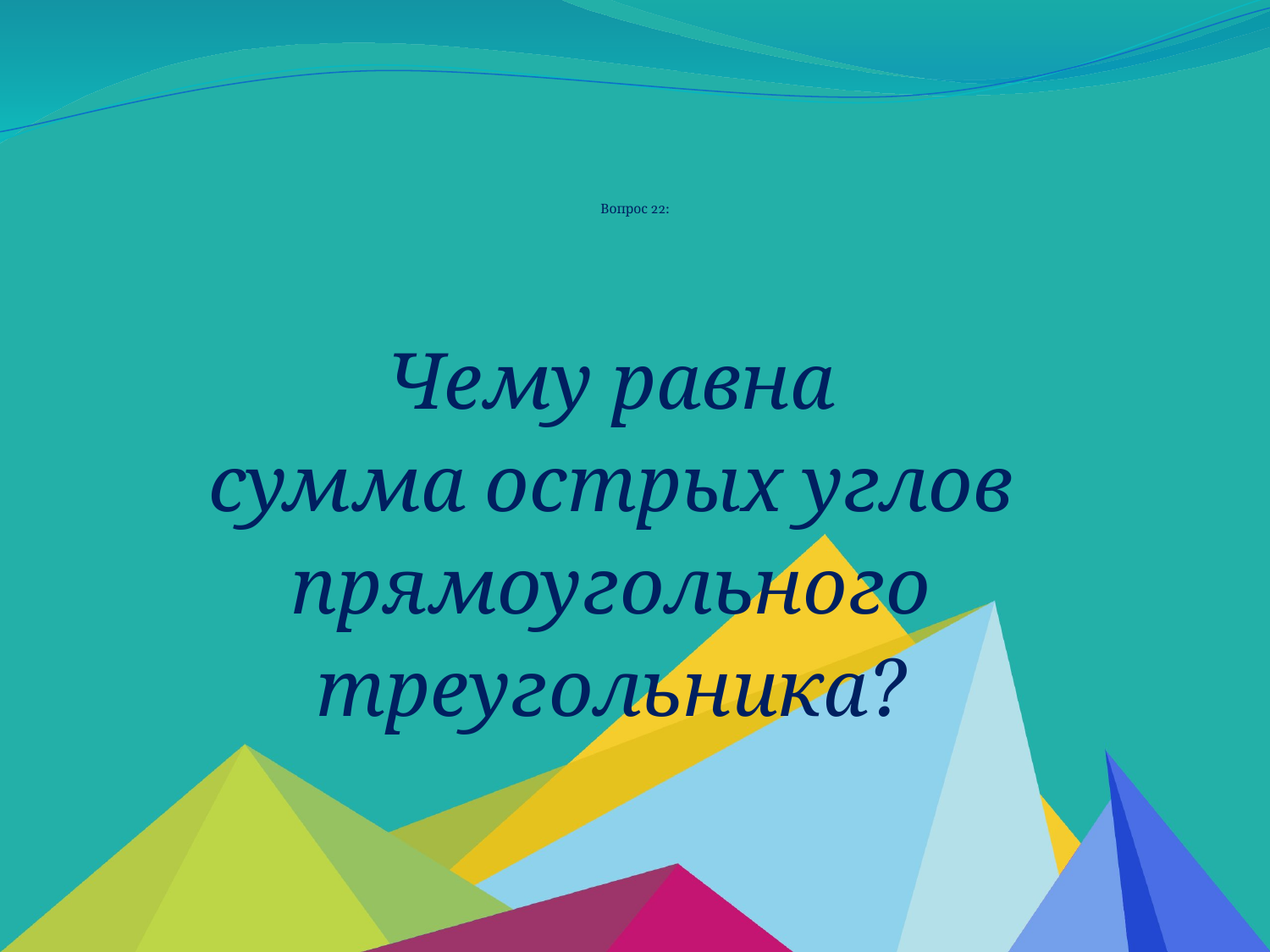

# Вопрос 22:
Чему равна
сумма острых углов
прямоугольного
треугольника?